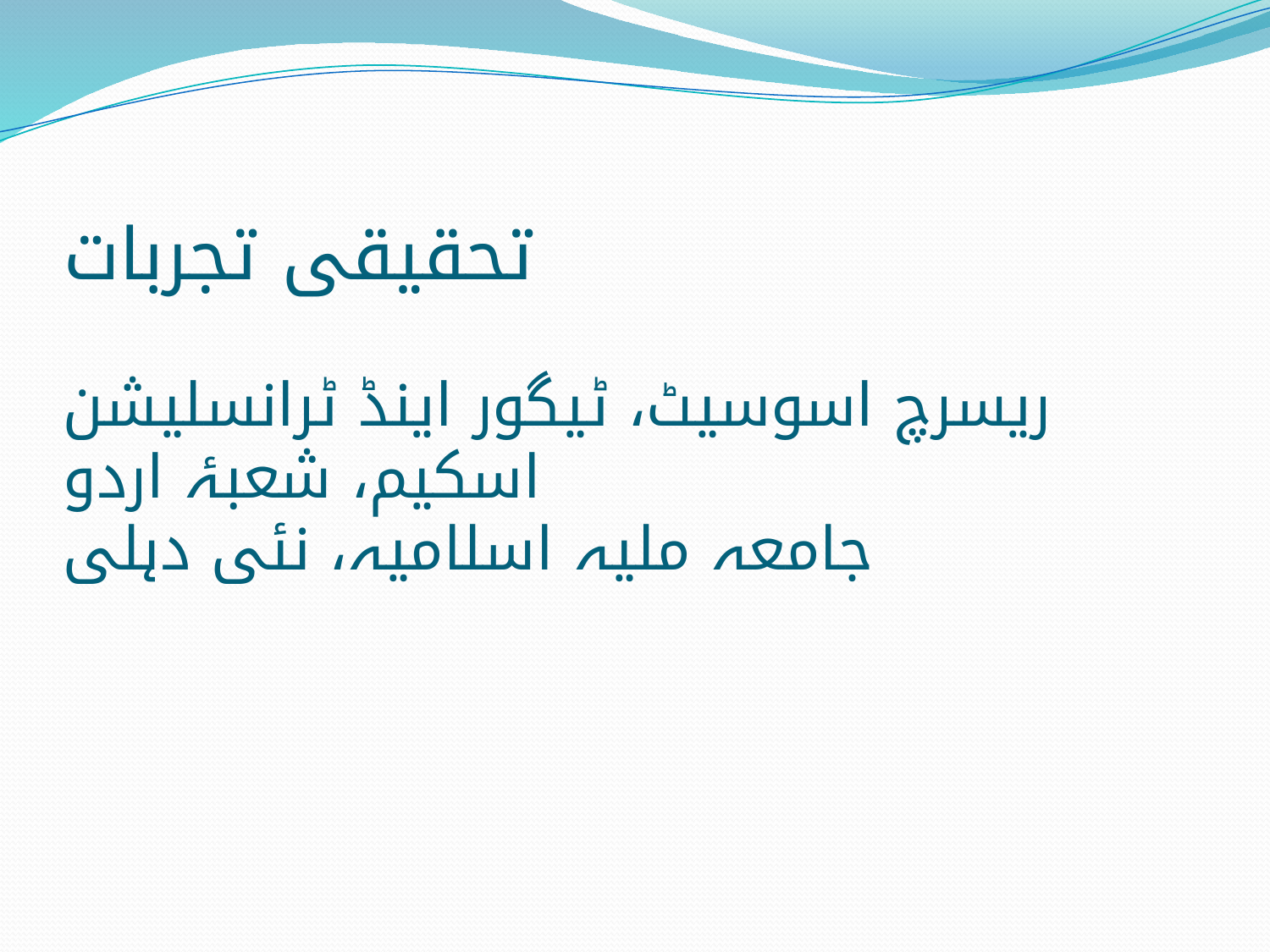

# تحقیقی تجربات ریسرچ اسوسیٹ، ٹیگور اینڈ ٹرانسلیشن اسکیم، شعبۂ اردو جامعہ ملیہ اسلامیہ، نئی دہلی